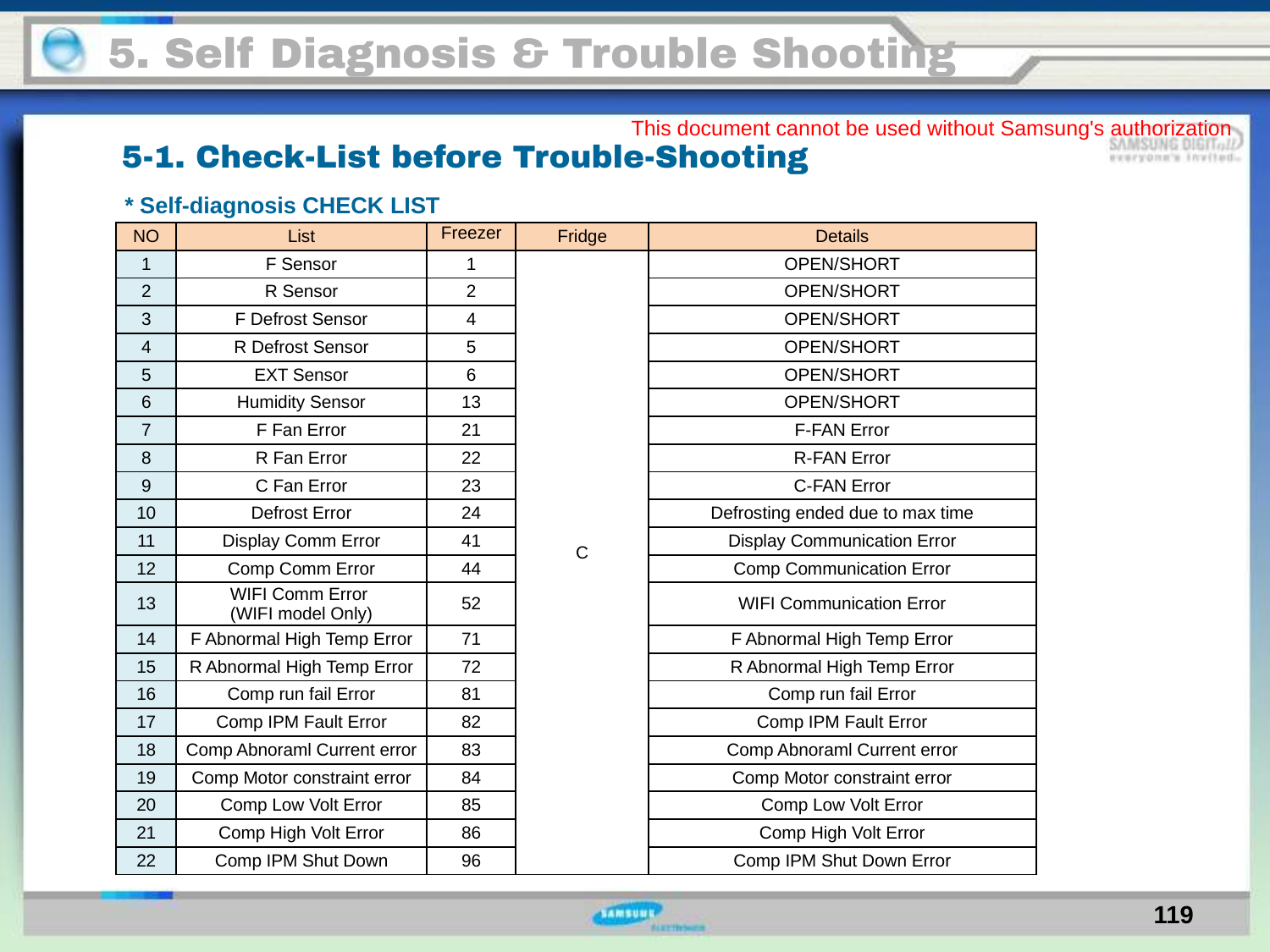

5. Self Diagnosis & Trouble Shooting
This document cannot be used without Samsung's authorization
5-1. Check-List before Trouble-Shooting
 * Self-diagnosis CHECK LIST
| NO | List | Freezer | Fridge | Details |
| --- | --- | --- | --- | --- |
| 1 | F Sensor | 1 | C | OPEN/SHORT |
| 2 | R Sensor | 2 |  | OPEN/SHORT |
| 3 | F Defrost Sensor | 4 |  | OPEN/SHORT |
| 4 | R Defrost Sensor | 5 |  | OPEN/SHORT |
| 5 | EXT Sensor | 6 |  | OPEN/SHORT |
| 6 | Humidity Sensor | 13 |  | OPEN/SHORT |
| 7 | F Fan Error | 21 |  | F-FAN Error |
| 8 | R Fan Error | 22 |  | R-FAN Error |
| 9 | C Fan Error | 23 |  | C-FAN Error |
| 10 | Defrost Error | 24 |  | Defrosting ended due to max time |
| 11 | Display Comm Error | 41 |  | Display Communication Error |
| 12 | Comp Comm Error | 44 |  | Comp Communication Error |
| 13 | WIFI Comm Error (WIFI model Only) | 52 |  | WIFI Communication Error |
| 14 | F Abnormal High Temp Error | 71 |  | F Abnormal High Temp Error |
| 15 | R Abnormal High Temp Error | 72 |  | R Abnormal High Temp Error |
| 16 | Comp run fail Error | 81 |  | Comp run fail Error |
| 17 | Comp IPM Fault Error | 82 |  | Comp IPM Fault Error |
| 18 | Comp Abnoraml Current error | 83 |  | Comp Abnoraml Current error |
| 19 | Comp Motor constraint error | 84 |  | Comp Motor constraint error |
| 20 | Comp Low Volt Error | 85 |  | Comp Low Volt Error |
| 21 | Comp High Volt Error | 86 |  | Comp High Volt Error |
| 22 | Comp IPM Shut Down | 96 |  | Comp IPM Shut Down Error |
119